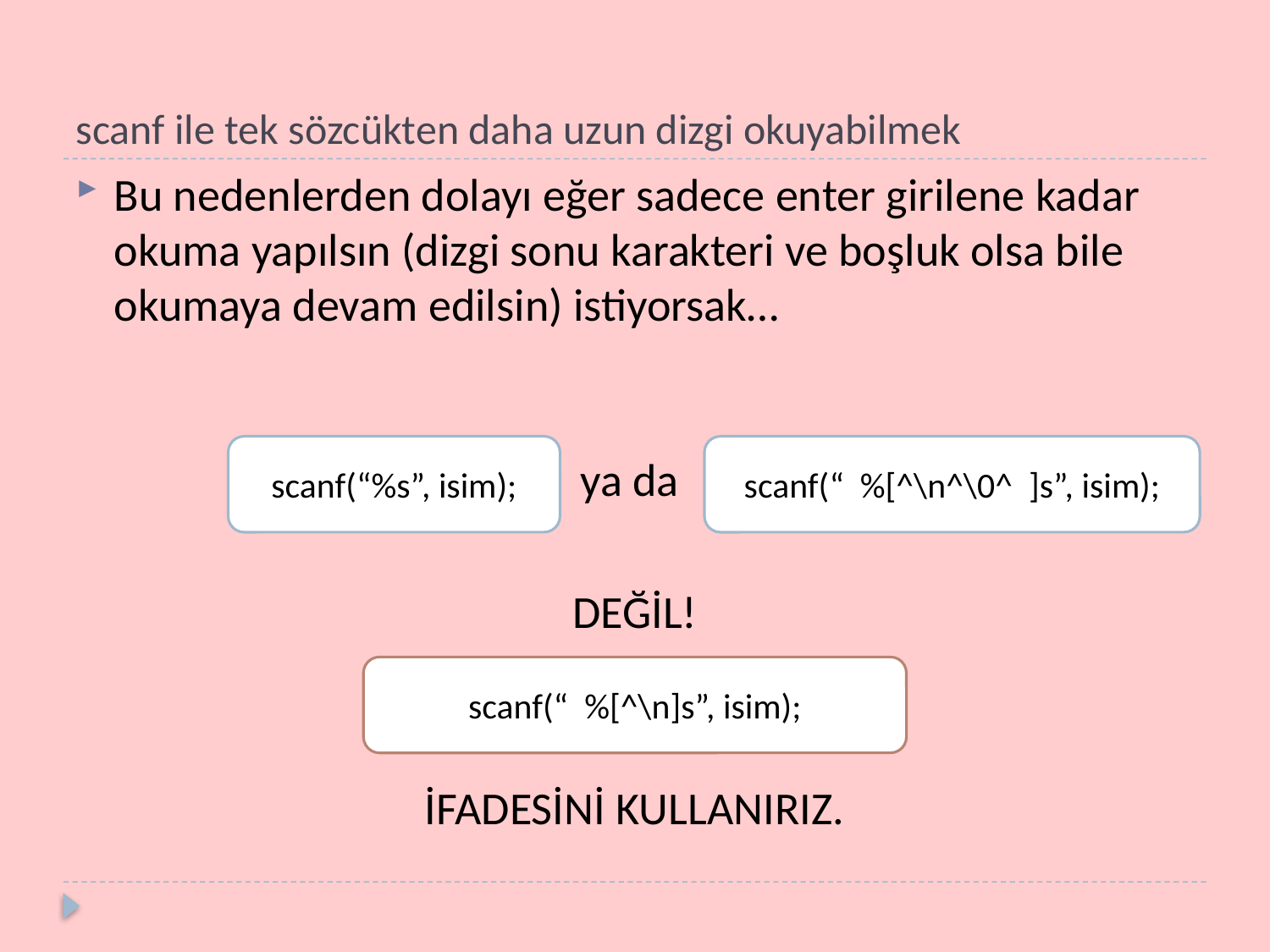

# scanf ile tek sözcükten daha uzun dizgi okuyabilmek
Bu nedenlerden dolayı eğer sadece enter girilene kadar okuma yapılsın (dizgi sonu karakteri ve boşluk olsa bile okumaya devam edilsin) istiyorsak…

ya da

DEĞİL!

İFADESİNİ KULLANIRIZ.

scanf(“%s”, isim);
scanf(“  %[^\n^\0^  ]s”, isim);
scanf(“  %[^\n]s”, isim);